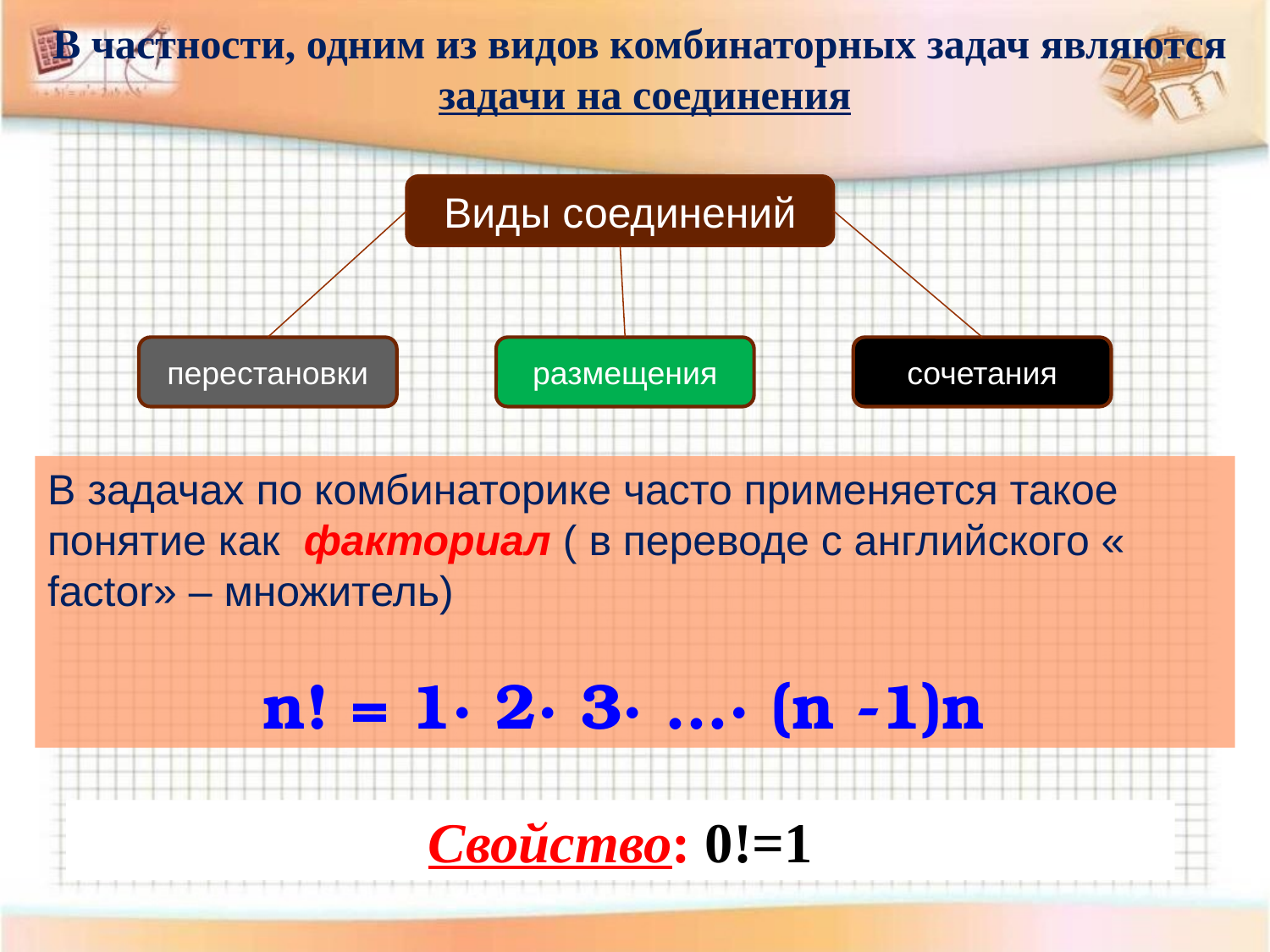

В частности, одним из видов комбинаторных задач являются
задачи на соединения

Виды соединений
перестановки
размещения
сочетания
В задачах по комбинаторике часто применяется такое понятие как  факториал ( в переводе с английского « factor» – множитель)

n! = 1· 2· 3· …· (n -1)n
Свойство: 0!=1